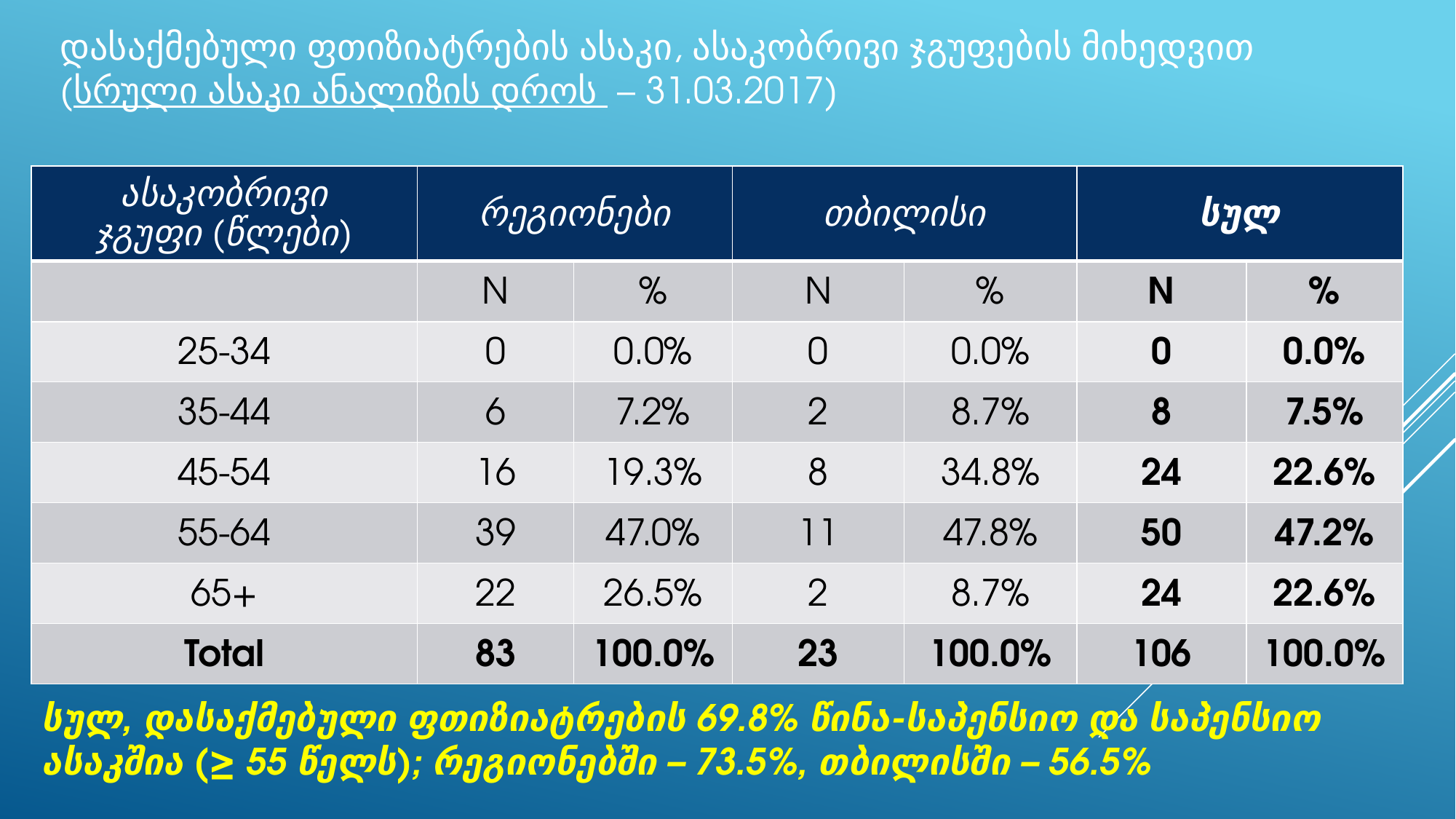

# დასაქმებული ფთიზიატრების ასაკი, ასაკობრივი ჯგუფების მიხედვით (სრული ასაკი ანალიზის დროს  – 31.03.2017)
| ასაკობრივი ჯგუფი (წლები) | რეგიონები |  | თბილისი |  | სულ |  |
| --- | --- | --- | --- | --- | --- | --- |
|  | N | % | N | % | N | % |
| 25-34 | 0 | 0.0% | 0 | 0.0% | 0 | 0.0% |
| 35-44 | 6 | 7.2% | 2 | 8.7% | 8 | 7.5% |
| 45-54 | 16 | 19.3% | 8 | 34.8% | 24 | 22.6% |
| 55-64 | 39 | 47.0% | 11 | 47.8% | 50 | 47.2% |
| 65+ | 22 | 26.5% | 2 | 8.7% | 24 | 22.6% |
| Total | 83 | 100.0% | 23 | 100.0% | 106 | 100.0% |
სულ, დასაქმებული ფთიზიატრების 69.8% წინა-საპენსიო და საპენსიო ასაკშია (≥ 55 წელს); რეგიონებში – 73.5%, თბილისში – 56.5%